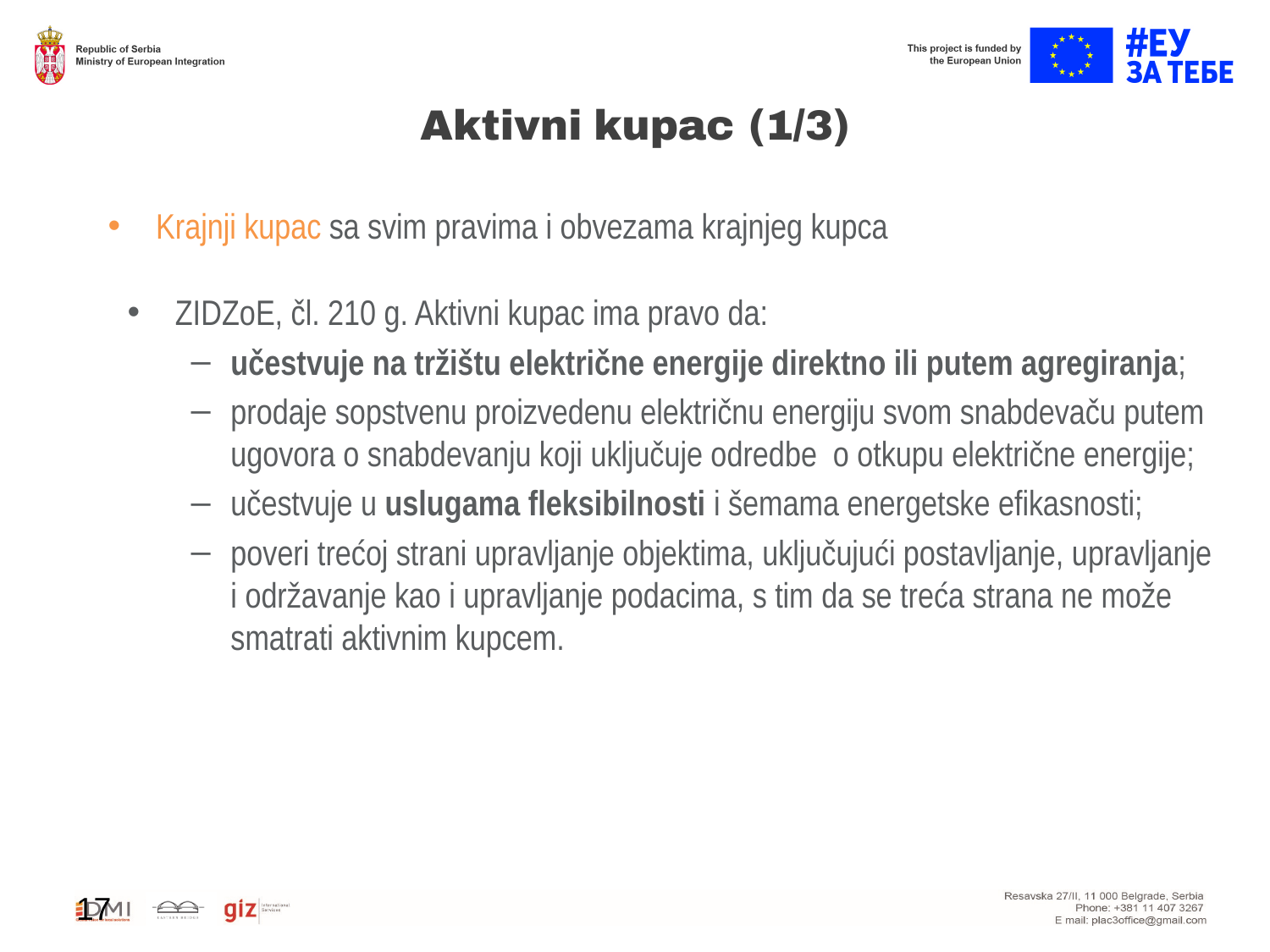

# Aktivni kupac (1/3)

ZIDZoE, čl. 210 g. Aktivni kupac ima pravo da:
učestvuje na tržištu električne energije direktno ili putem agregiranja;
prodaje sopstvenu proizvedenu električnu energiju svom snabdevaču putem ugovora o snabdevanju koji uklјučuje odredbe  o otkupu električne energije;
učestvuje u uslugama fleksibilnosti i šemama energetske efikasnosti;
poveri trećoj strani upravlјanje objektima, uklјučujući postavlјanje, upravlјanje i održavanje kao i upravlјanje podacima, s tim da se treća strana ne može smatrati aktivnim kupcem.

Krajnji kupac sa svim pravima i obvezama krajnjeg kupca
17